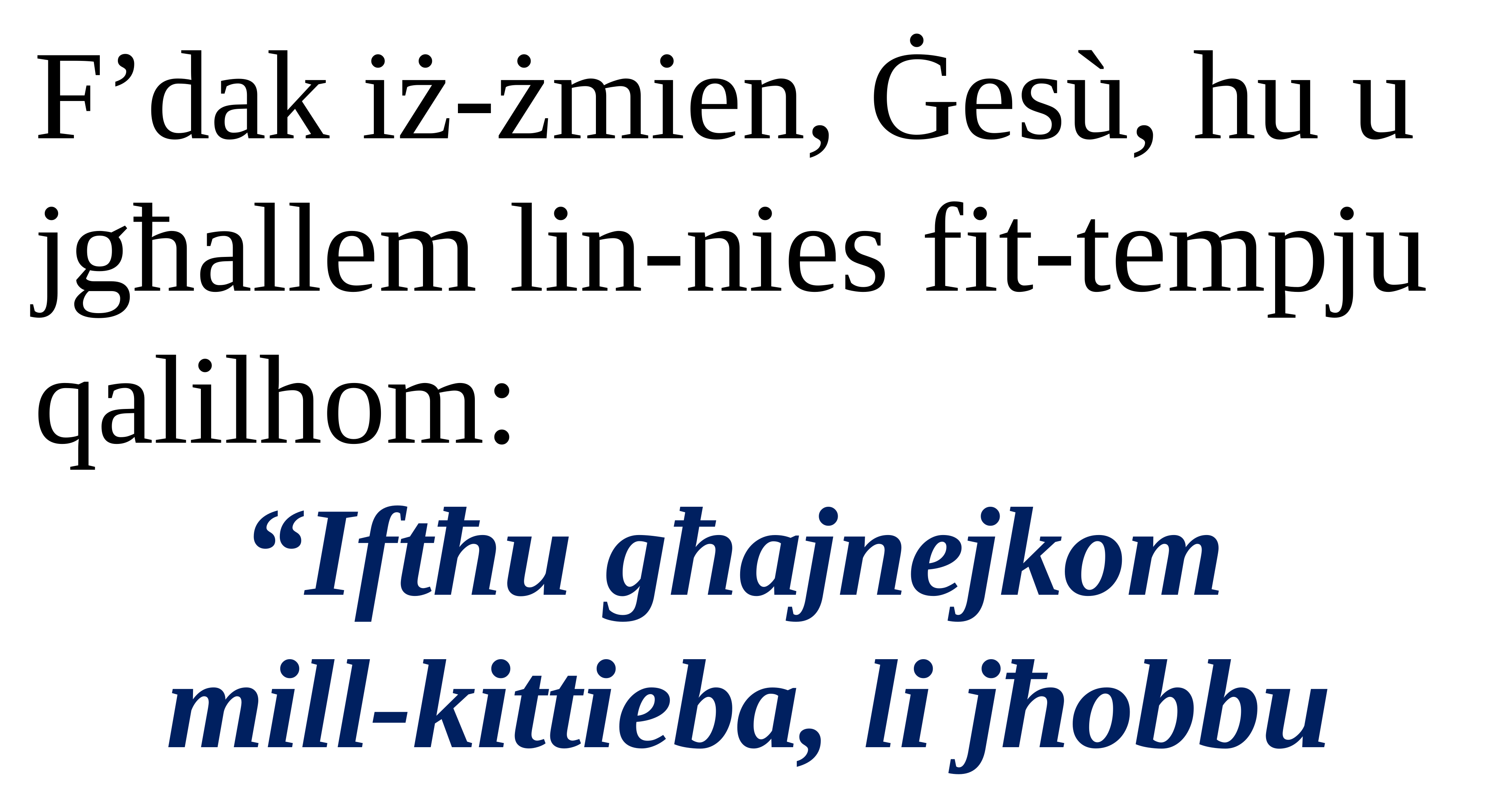

F’dak iż-żmien, Ġesù, hu u jgħallem lin-nies fit-tempju qalilhom:
“Iftħu għajnejkom
mill-kittieba, li jħobbu